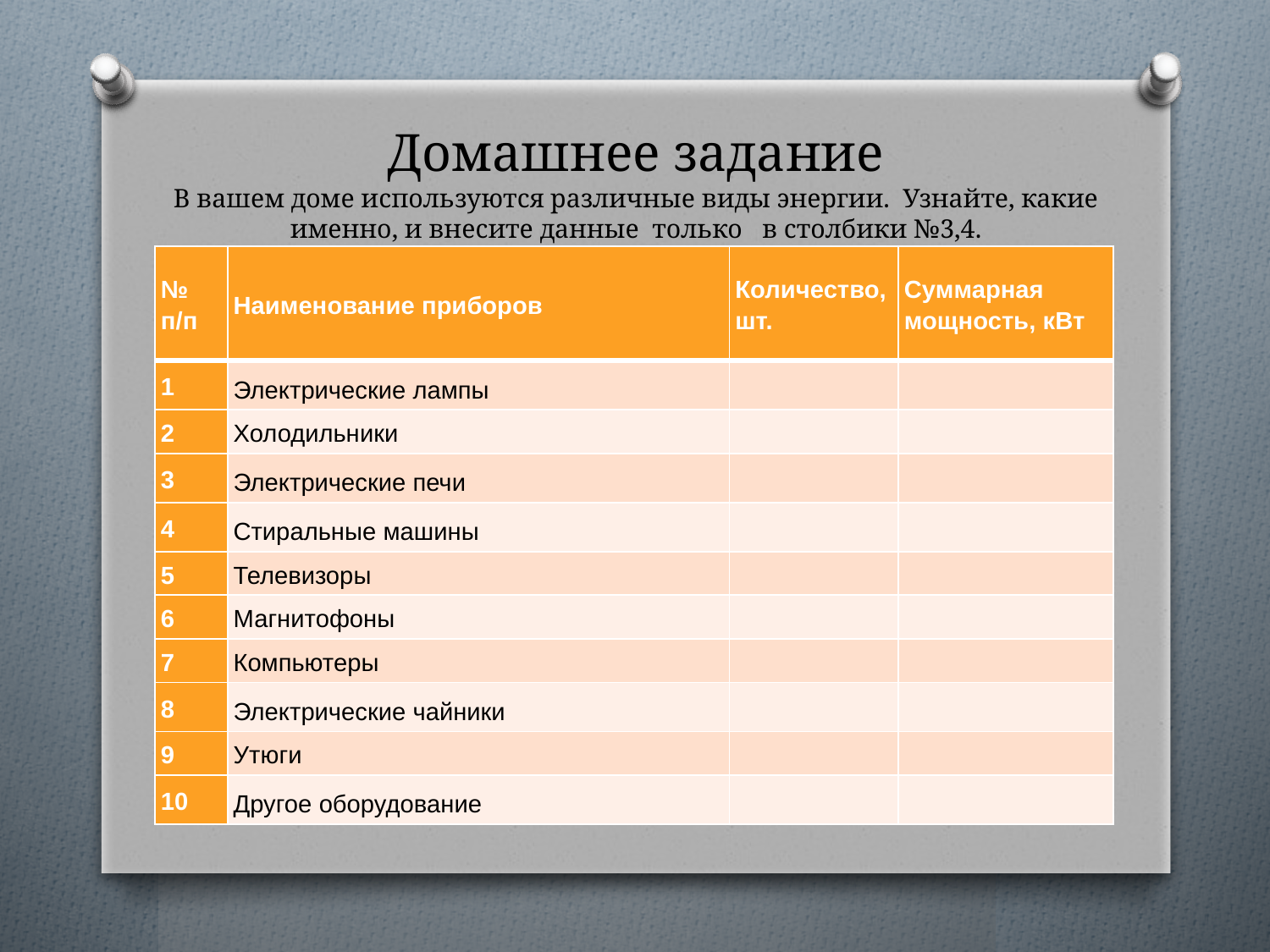

# Домашнее задание В вашем доме используются различные виды энергии.  Узнайте, какие именно, и внесите данные  только   в столбики №3,4.
| № п/п | Наименование приборов | Количество, шт. | Суммарная мощность, кВт |
| --- | --- | --- | --- |
| 1 | Электрические лампы |  |  |
| 2 | Холодильники |  |  |
| 3 | Электрические печи |  |  |
| 4 | Стиральные машины |  |  |
| 5 | Телевизоры |  |  |
| 6 | Магнитофоны |  |  |
| 7 | Компьютеры |  |  |
| 8 | Электрические чайники |  |  |
| 9 | Утюги |  |  |
| 10 | Другое оборудование |  |  |